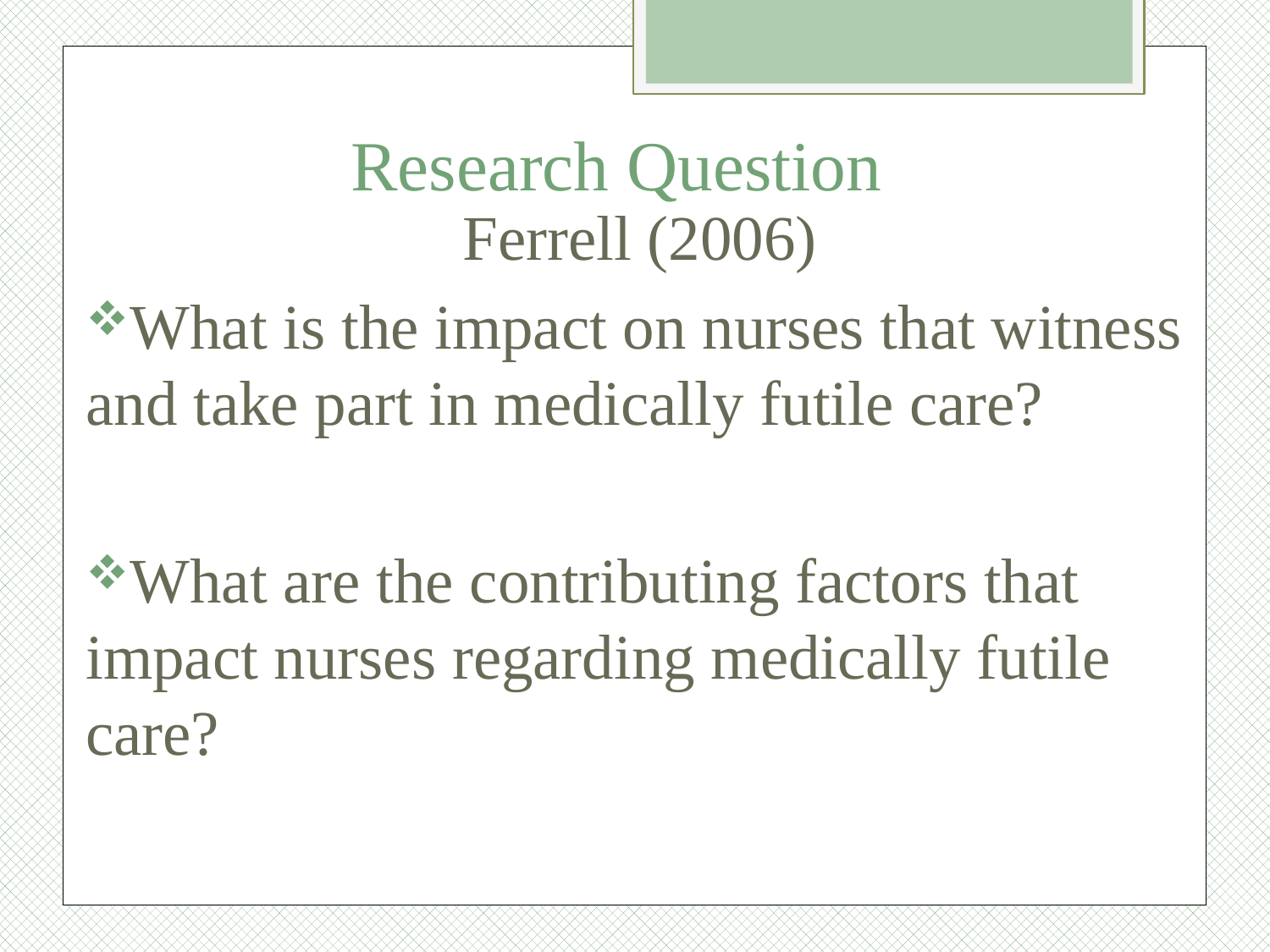

# Research Question
Ferrell (2006)
What is the impact on nurses that witness and take part in medically futile care?

What are the contributing factors that impact nurses regarding medically futile care?